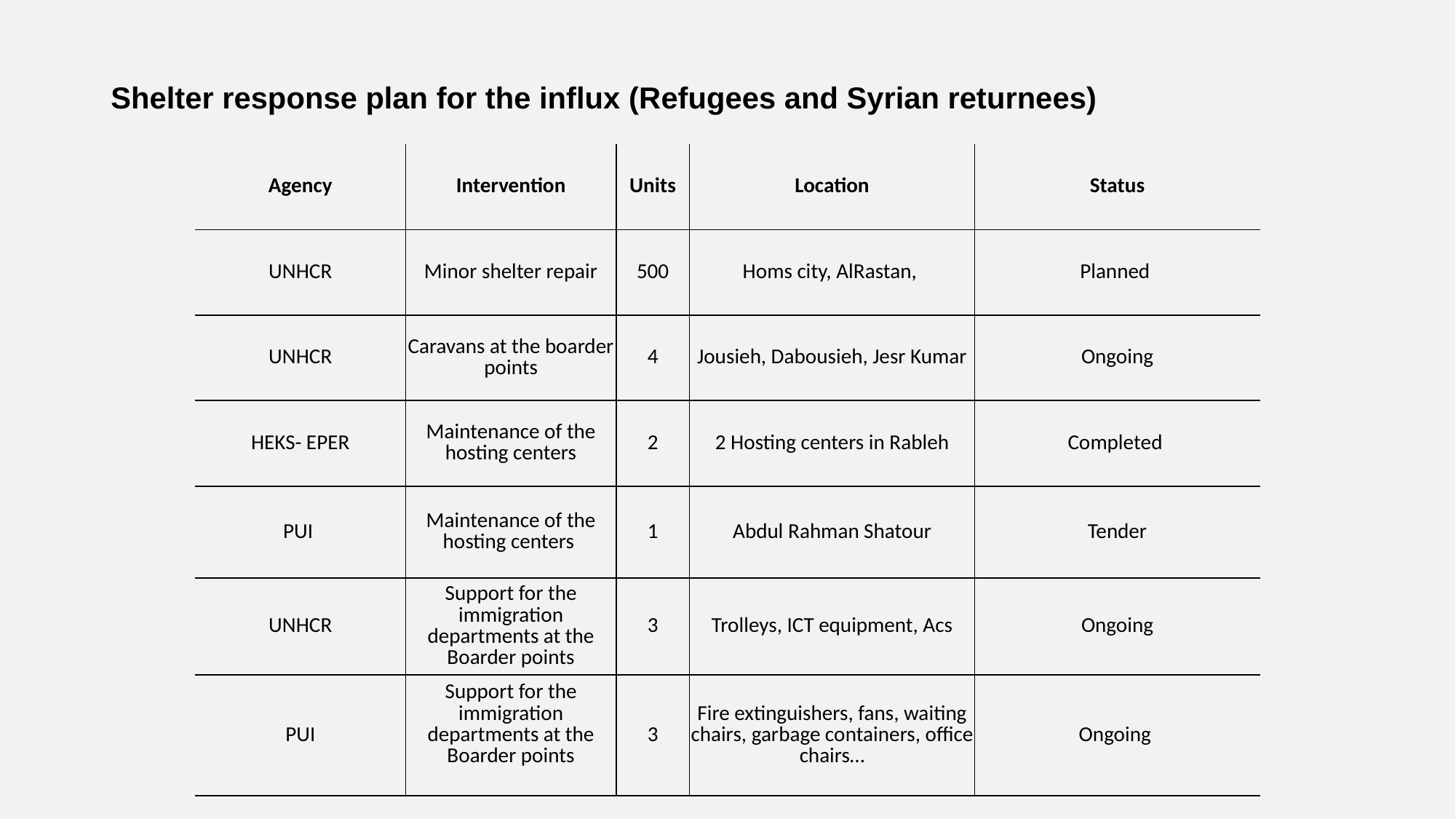

# Shelter response plan for the influx (Refugees and Syrian returnees)
| Agency | Intervention | Units | Location | Status |
| --- | --- | --- | --- | --- |
| UNHCR | Minor shelter repair | 500 | Homs city, AlRastan, | Planned |
| UNHCR | Caravans at the boarder points | 4 | Jousieh, Dabousieh, Jesr Kumar | Ongoing |
| HEKS- EPER | Maintenance of the hosting centers | 2 | 2 Hosting centers in Rableh | Completed |
| PUI | Maintenance of the hosting centers | 1 | Abdul Rahman Shatour | Tender |
| UNHCR | Support for the immigration departments at the Boarder points | 3 | Trolleys, ICT equipment, Acs | Ongoing |
| PUI | Support for the immigration departments at the Boarder points | 3 | Fire extinguishers, fans, waiting chairs, garbage containers, office chairs… | Ongoing |